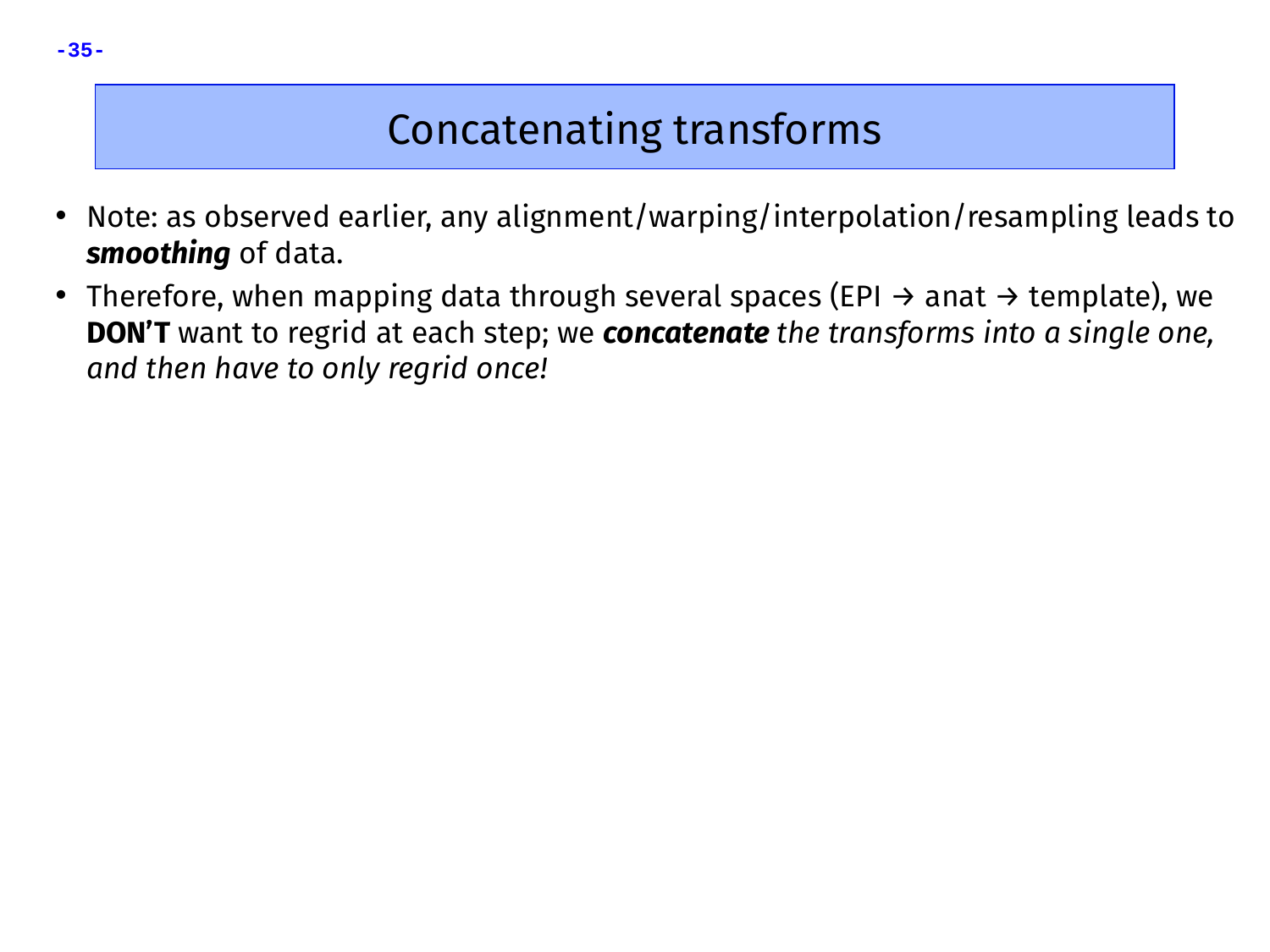

Concatenating transforms
Note: as observed earlier, any alignment/warping/interpolation/resampling leads to smoothing of data.
Therefore, when mapping data through several spaces (EPI → anat → template), we DON’T want to regrid at each step; we concatenate the transforms into a single one, and then have to only regrid once!